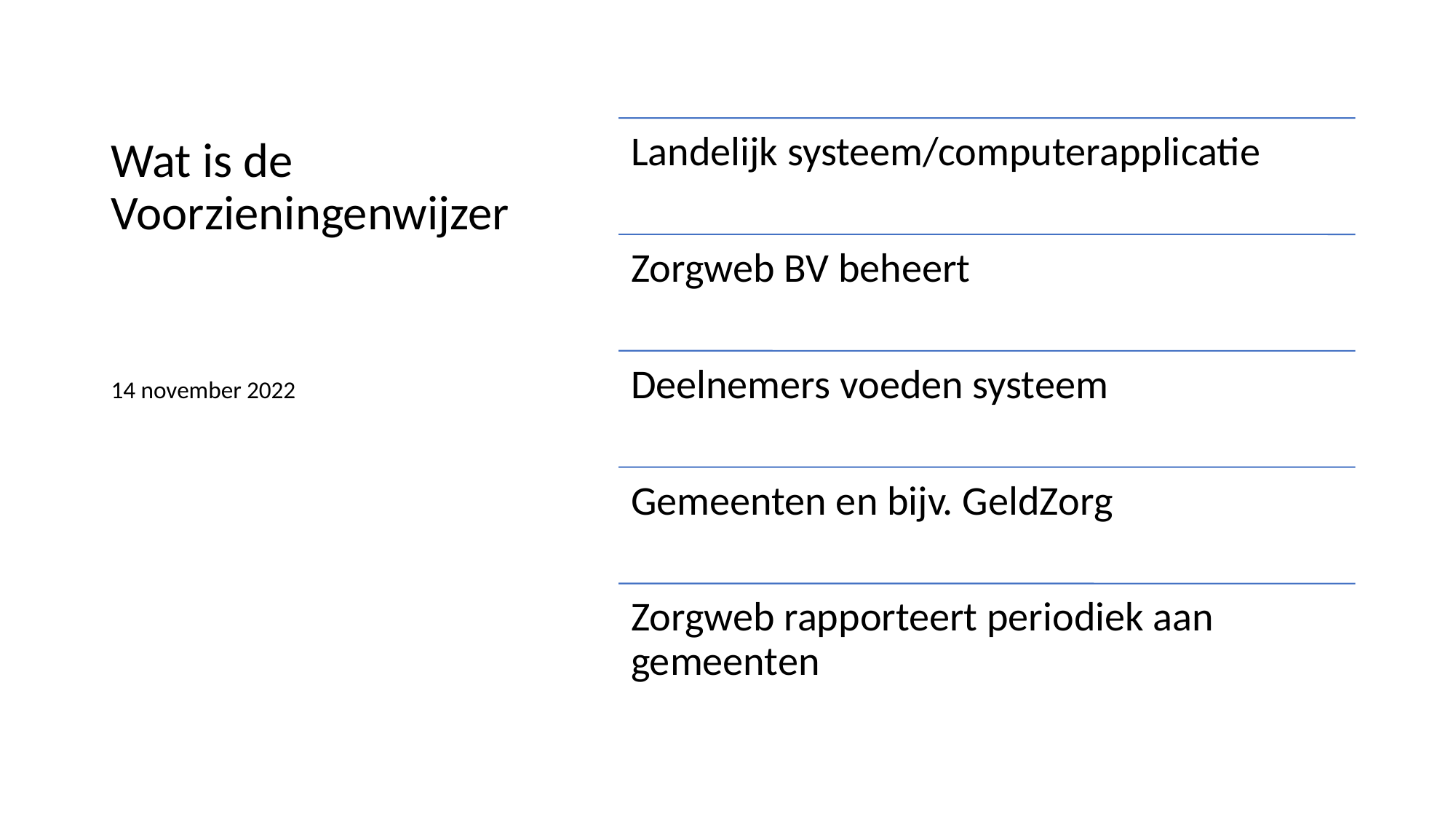

# Wat is de Voorzieningenwijzer
Landelijk systeem/computerapplicatie
Zorgweb BV beheert
Deelnemers voeden systeem
Gemeenten en bijv. GeldZorg
Zorgweb rapporteert periodiek aan gemeenten

14 november 2022